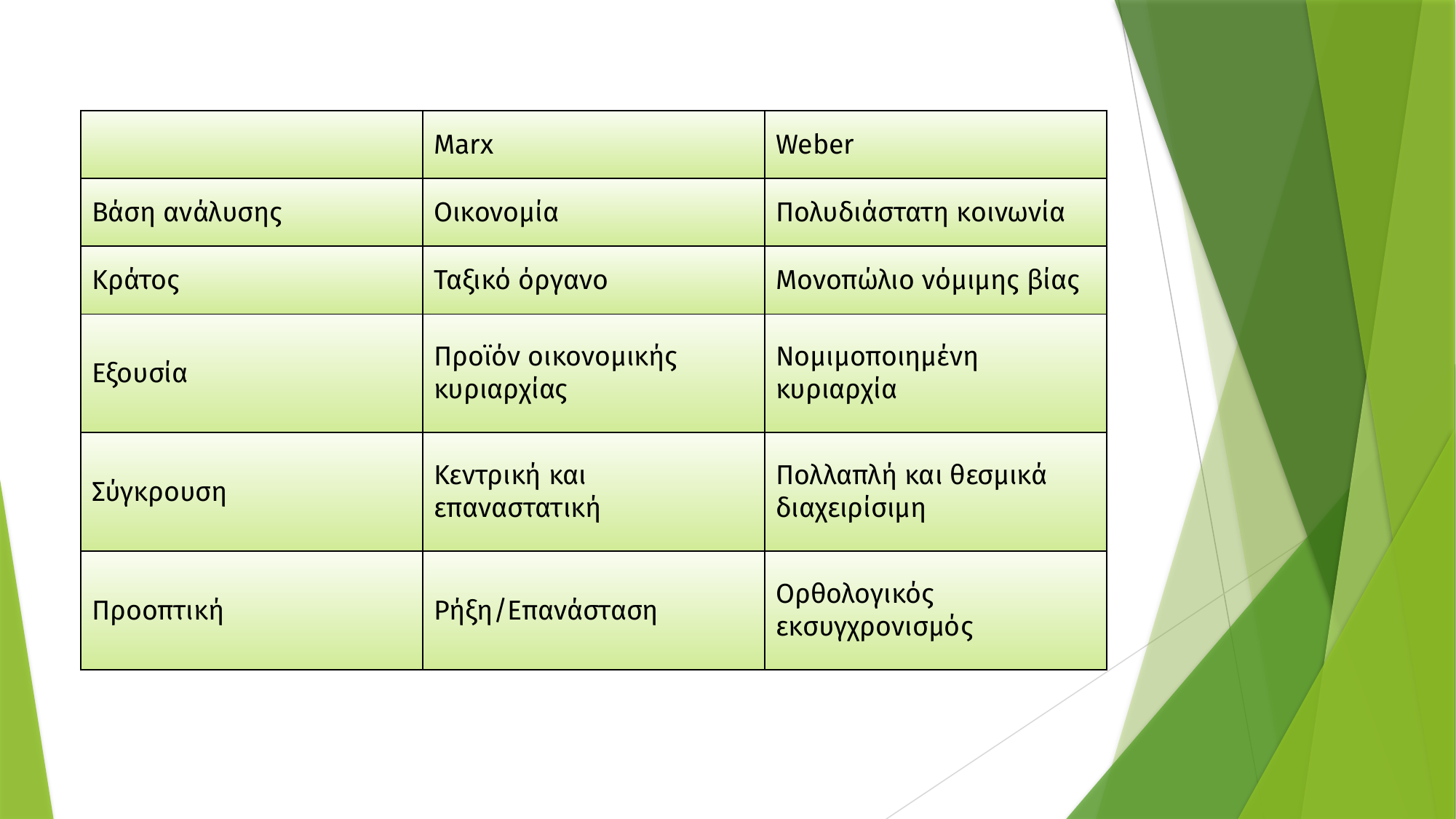

|  | Marx | Weber |
| --- | --- | --- |
| Βάση ανάλυσης | Οικονομία | Πολυδιάστατη κοινωνία |
| Κράτος | Ταξικό όργανο | Μονοπώλιο νόμιμης βίας |
| Εξουσία | Προϊόν οικονομικής κυριαρχίας | Νομιμοποιημένη κυριαρχία |
| Σύγκρουση | Κεντρική και επαναστατική | Πολλαπλή και θεσμικά διαχειρίσιμη |
| Προοπτική | Ρήξη/Επανάσταση | Ορθολογικός εκσυγχρονισμός |